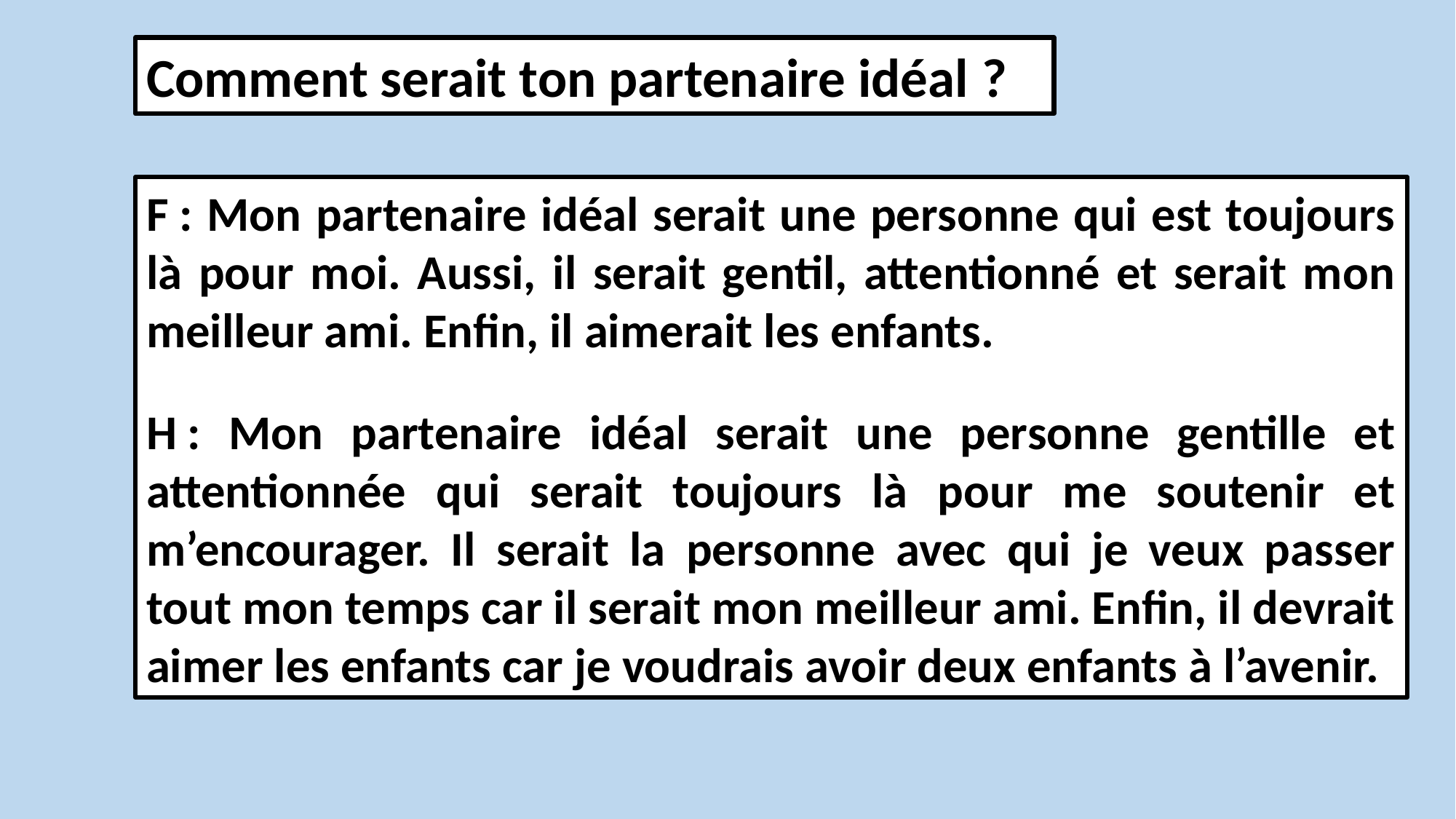

Comment serait ton partenaire idéal ?
F : Mon partenaire idéal serait une personne qui est toujours là pour moi. Aussi, il serait gentil, attentionné et serait mon meilleur ami. Enfin, il aimerait les enfants.

H : Mon partenaire idéal serait une personne gentille et attentionnée qui serait toujours là pour me soutenir et m’encourager. Il serait la personne avec qui je veux passer tout mon temps car il serait mon meilleur ami. Enfin, il devrait aimer les enfants car je voudrais avoir deux enfants à l’avenir.